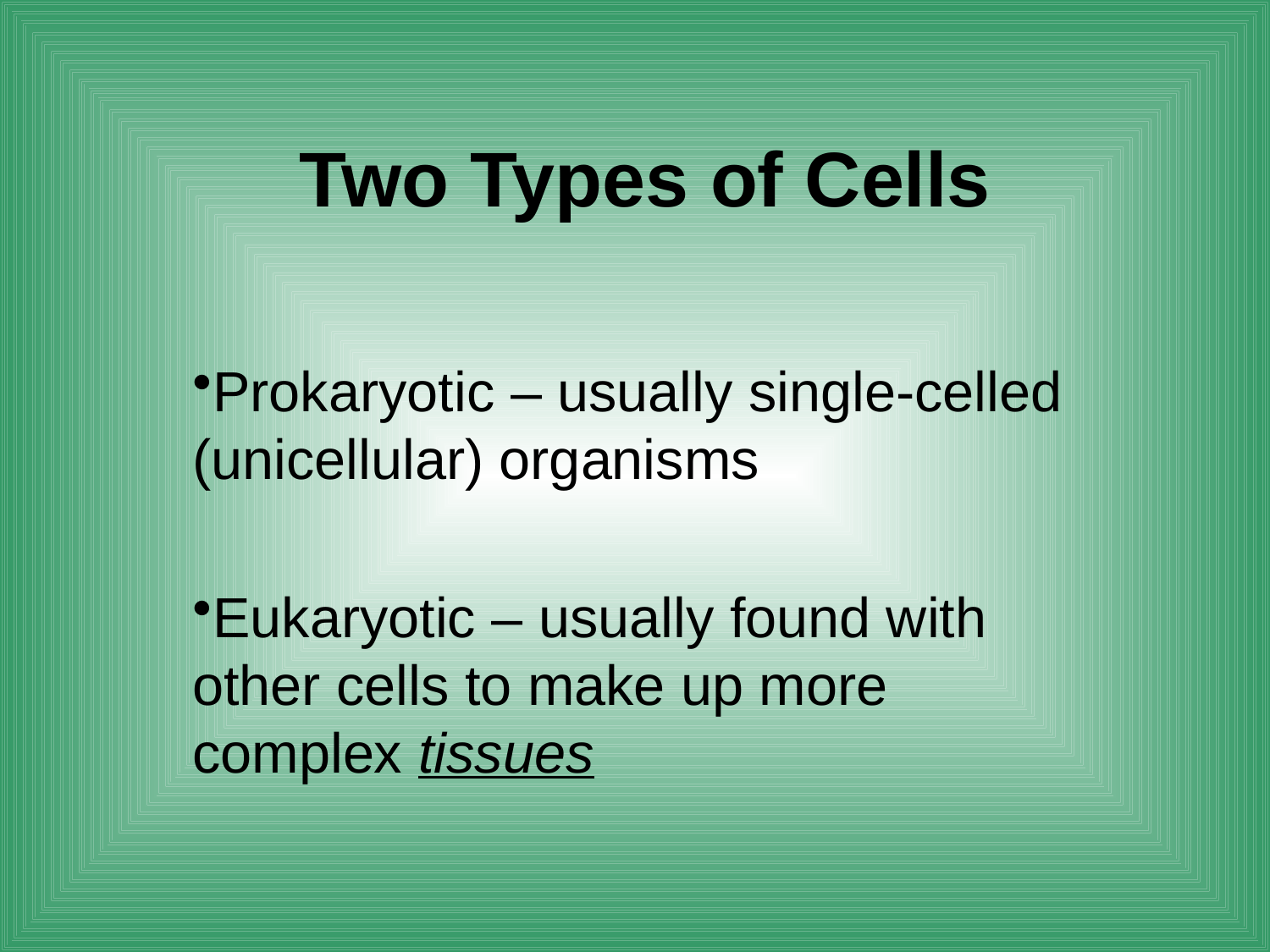

# Two Types of Cells
Prokaryotic – usually single-celled (unicellular) organisms

Eukaryotic – usually found with other cells to make up more complex tissues